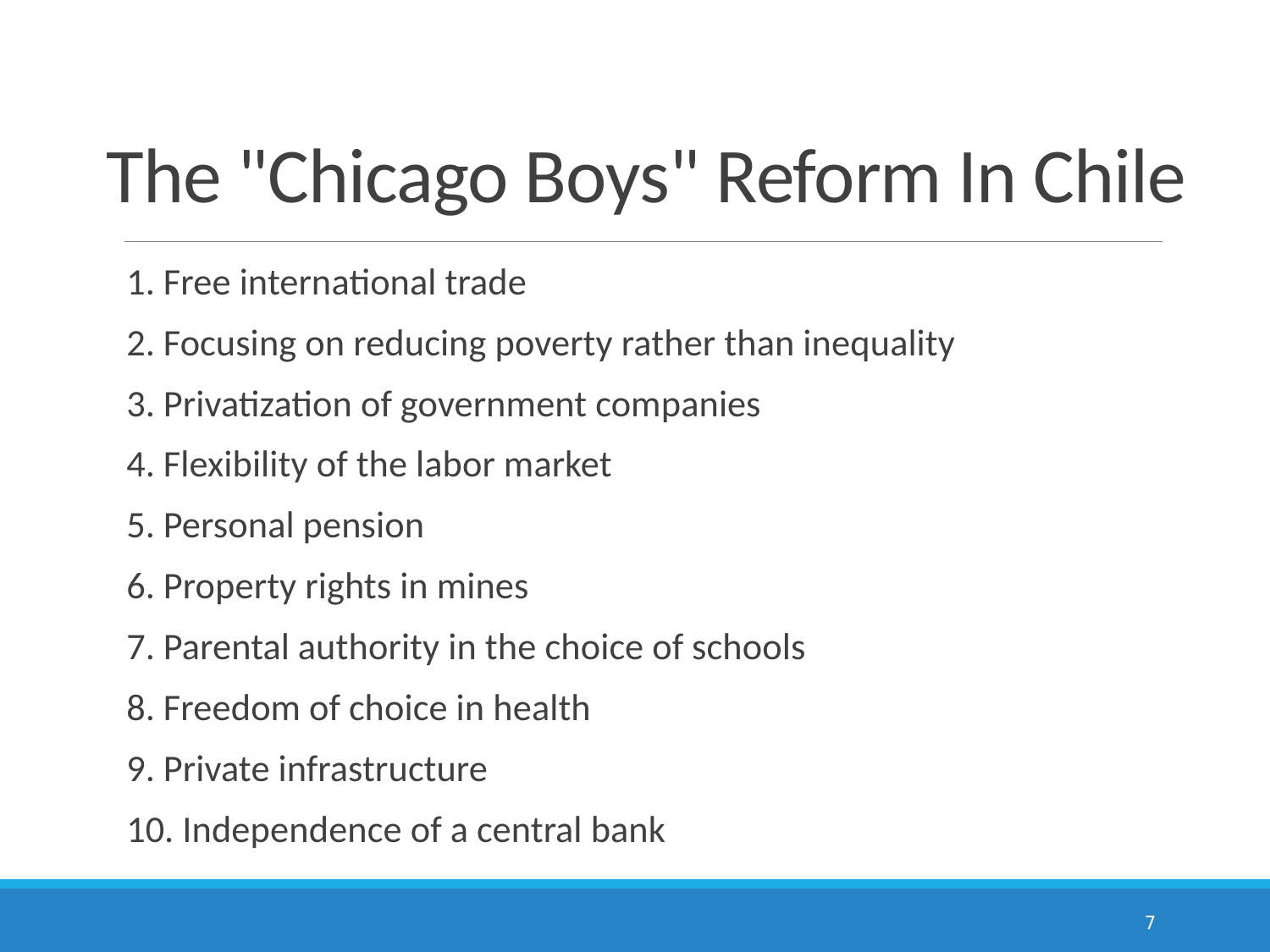

# The "Chicago Boys" Reform In Chile
1. Free international trade
2. Focusing on reducing poverty rather than inequality
3. Privatization of government companies
4. Flexibility of the labor market
5. Personal pension
6. Property rights in mines
7. Parental authority in the choice of schools
8. Freedom of choice in health
9. Private infrastructure
10. Independence of a central bank
7